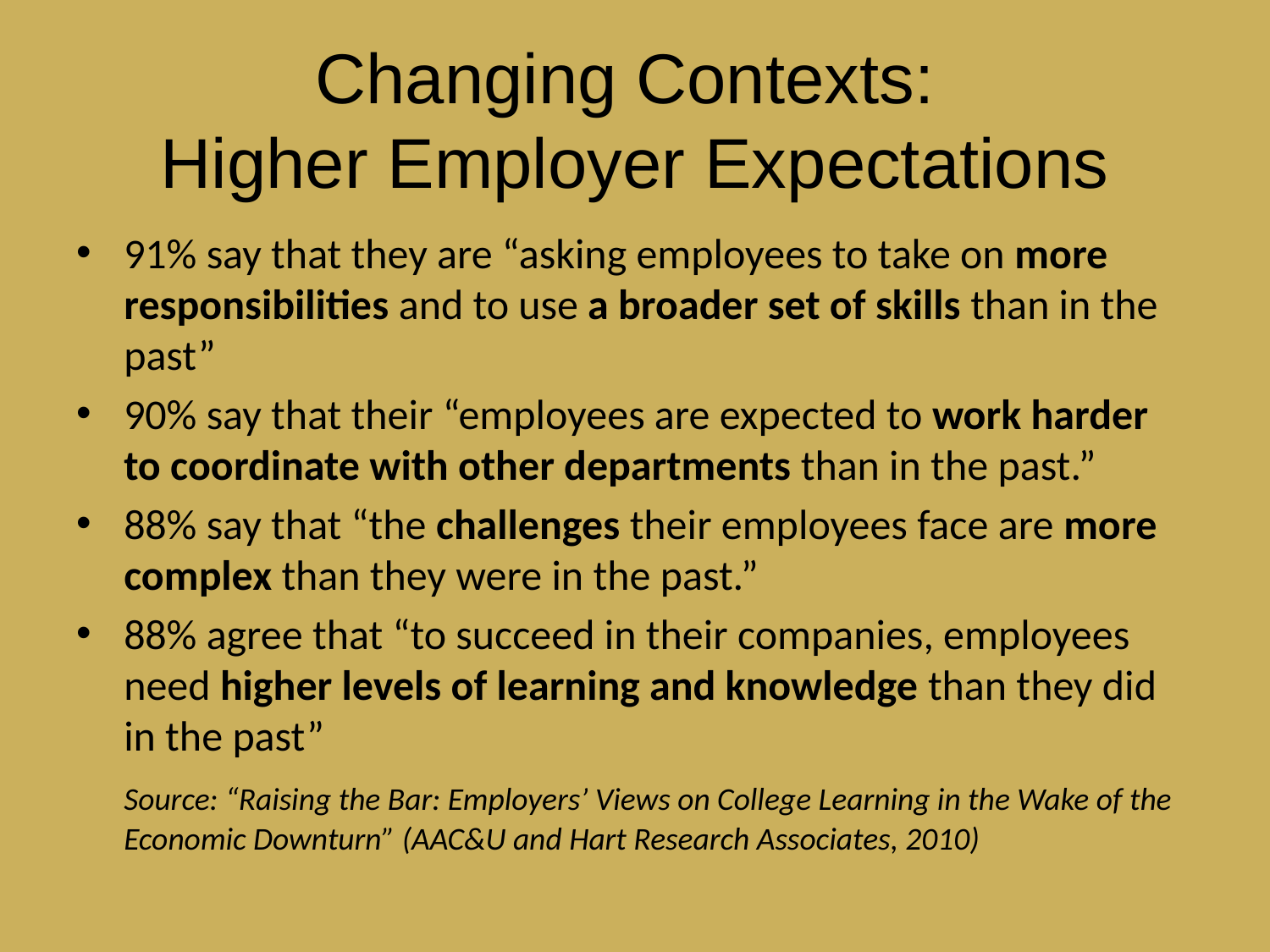

# Changing Contexts: Higher Employer Expectations
91% say that they are “asking employees to take on more responsibilities and to use a broader set of skills than in the past”
90% say that their “employees are expected to work harder to coordinate with other departments than in the past.”
88% say that “the challenges their employees face are more complex than they were in the past.”
88% agree that “to succeed in their companies, employees need higher levels of learning and knowledge than they did in the past”
	Source: “Raising the Bar: Employers’ Views on College Learning in the Wake of the Economic Downturn” (AAC&U and Hart Research Associates, 2010)